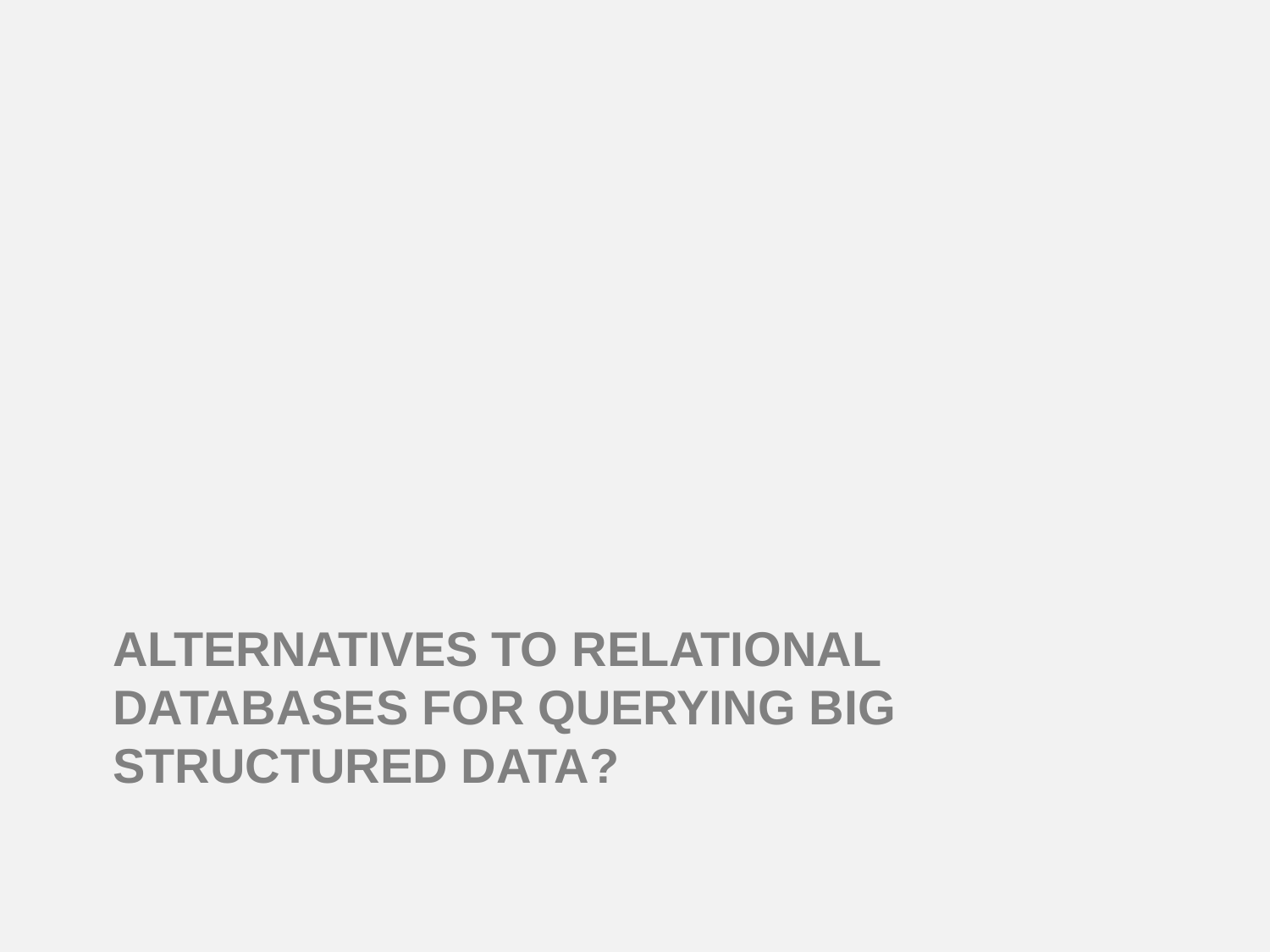

# ALTERNATIVES TO RELATIONAL DATABASES FOR querying big structured data?